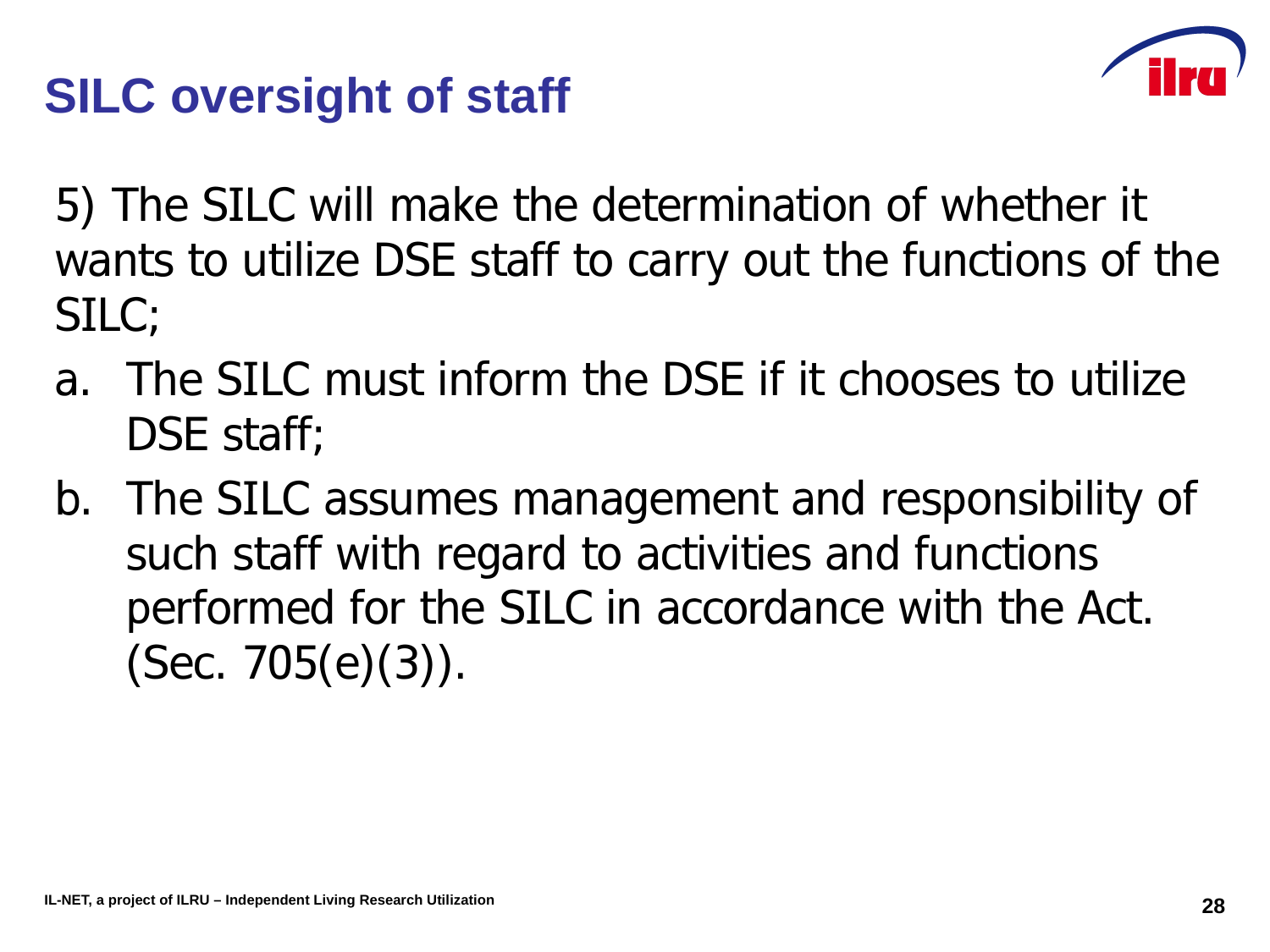

# SILC oversight of staff
5) The SILC will make the determination of whether it wants to utilize DSE staff to carry out the functions of the SILC;
The SILC must inform the DSE if it chooses to utilize DSE staff;
The SILC assumes management and responsibility of such staff with regard to activities and functions performed for the SILC in accordance with the Act. (Sec. 705(e)(3)).
28